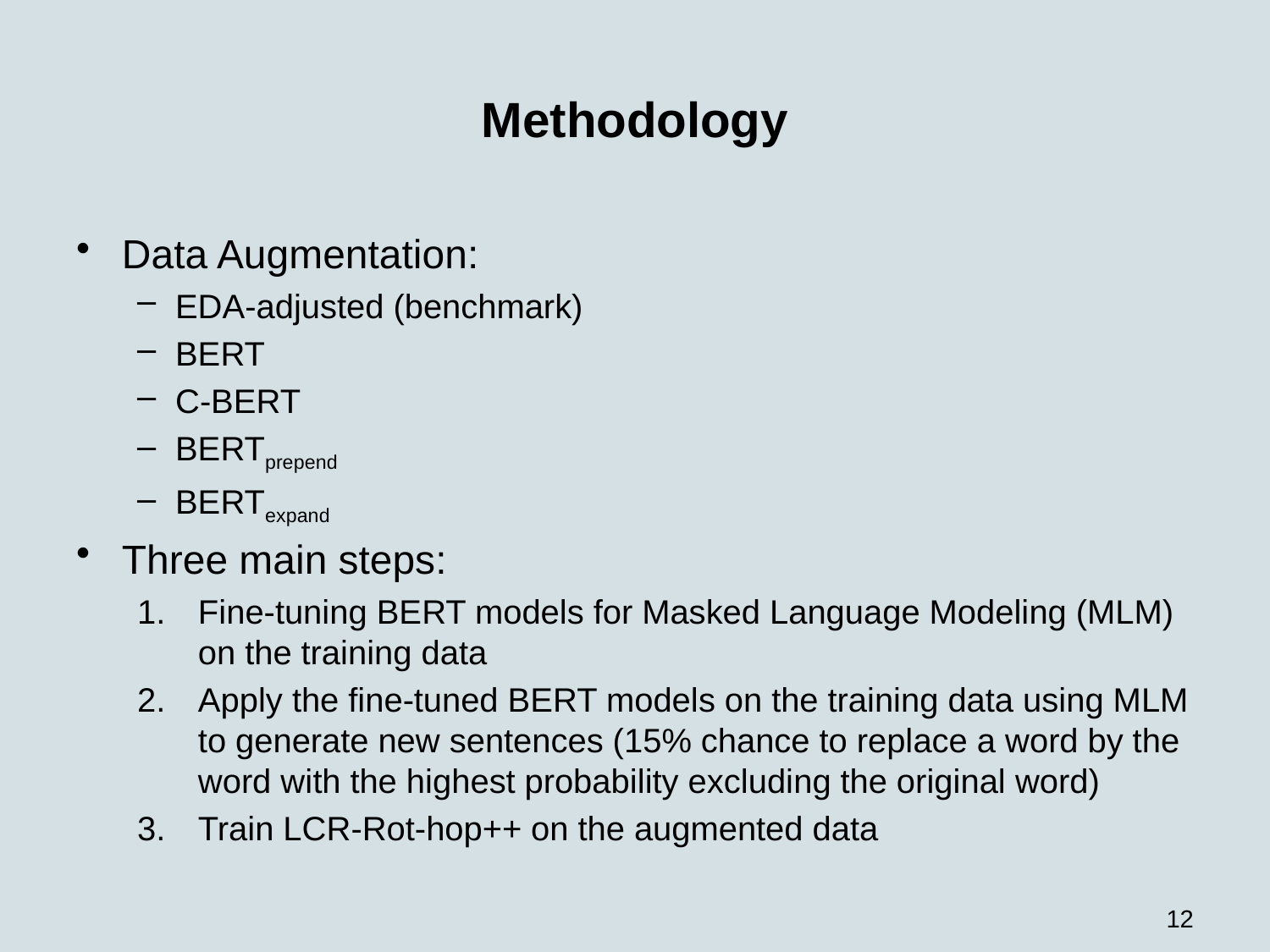

# Methodology
Data Augmentation:
EDA-adjusted (benchmark)
BERT
C-BERT
BERTprepend
BERTexpand
Three main steps:
Fine-tuning BERT models for Masked Language Modeling (MLM) on the training data
Apply the fine-tuned BERT models on the training data using MLM to generate new sentences (15% chance to replace a word by the word with the highest probability excluding the original word)
Train LCR-Rot-hop++ on the augmented data

12